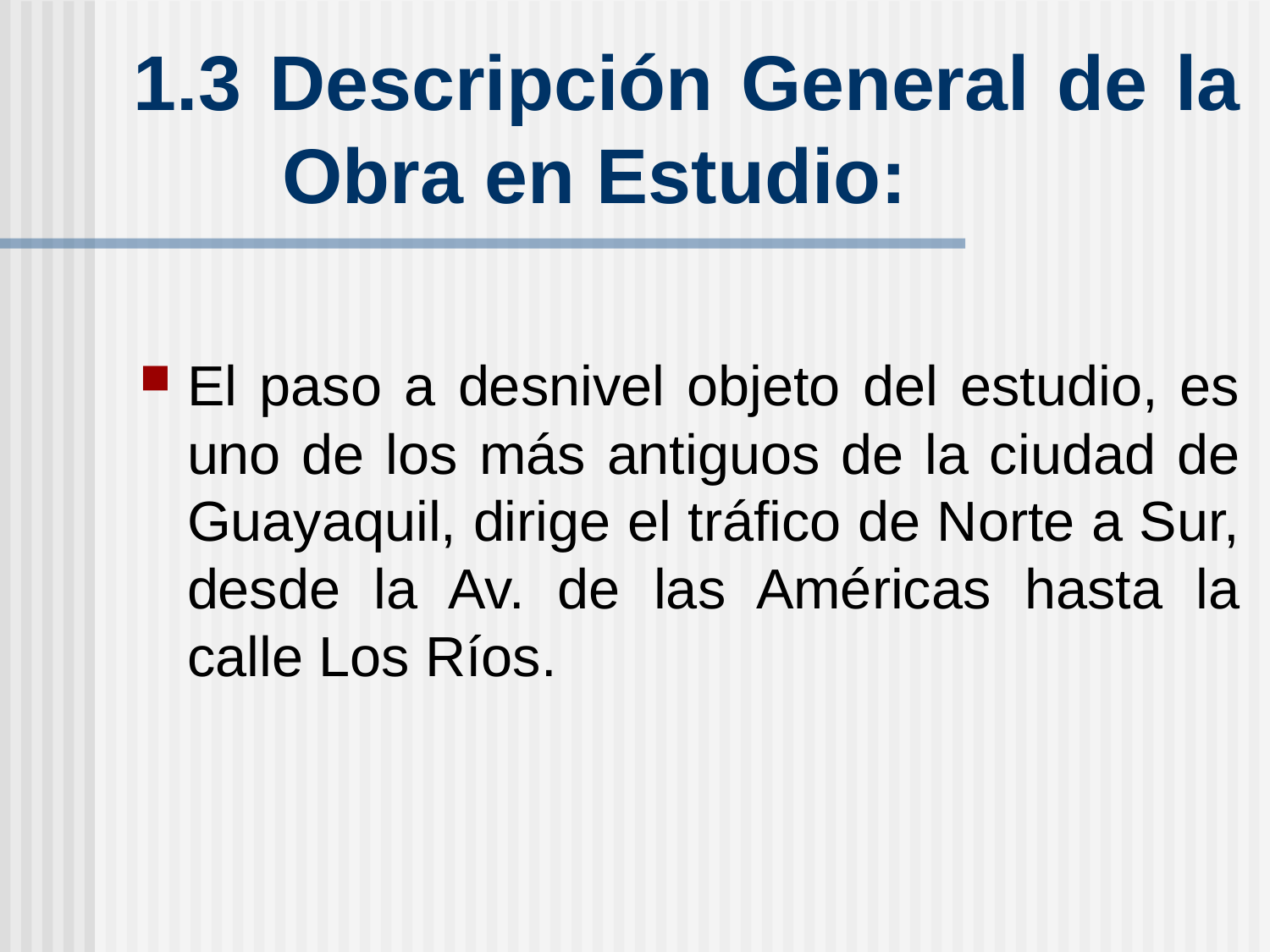

# 1.3 Descripción General de la 	 Obra en Estudio:

El paso a desnivel objeto del estudio, es uno de los más antiguos de la ciudad de Guayaquil, dirige el tráfico de Norte a Sur, desde la Av. de las Américas hasta la calle Los Ríos.